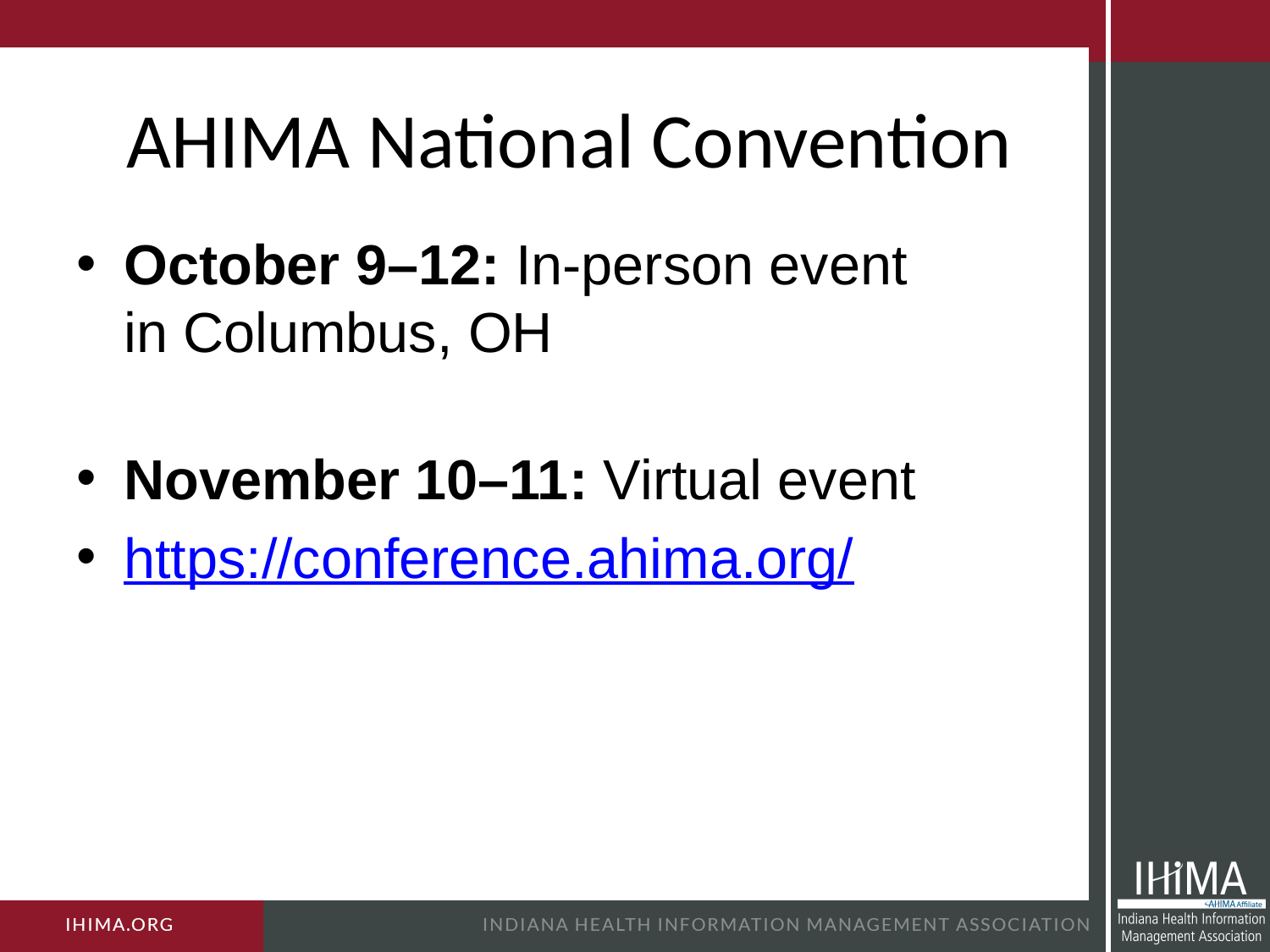

# AHIMA National Convention
October 9–12: In-person event in Columbus, OH
November 10–11: Virtual event
https://conference.ahima.org/